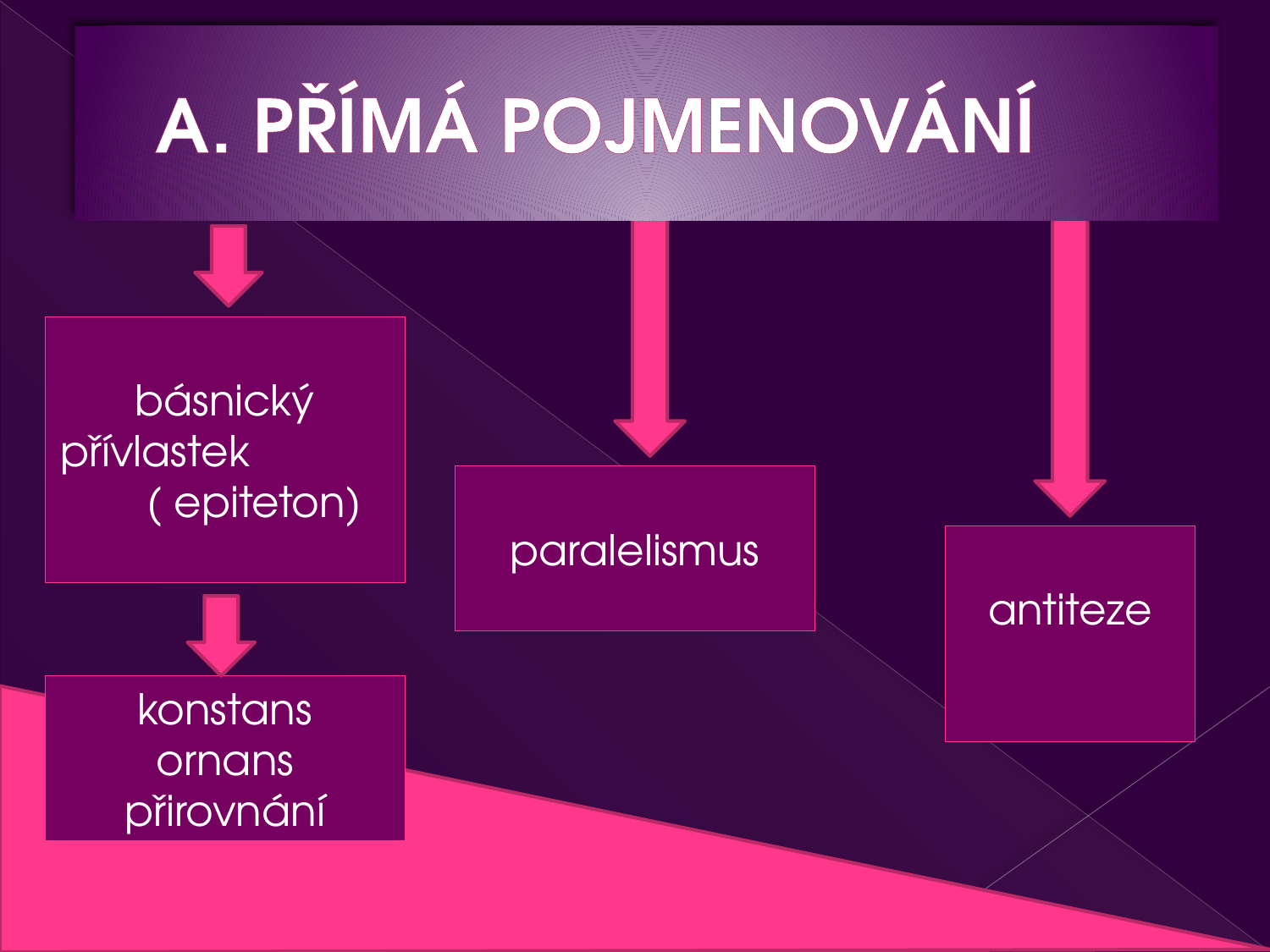

A. PŘÍMÁ POJMENOVÁNÍ

básnický přívlastek                  ( epiteton)

paralelismus

antiteze

konstans
ornans
přirovnání